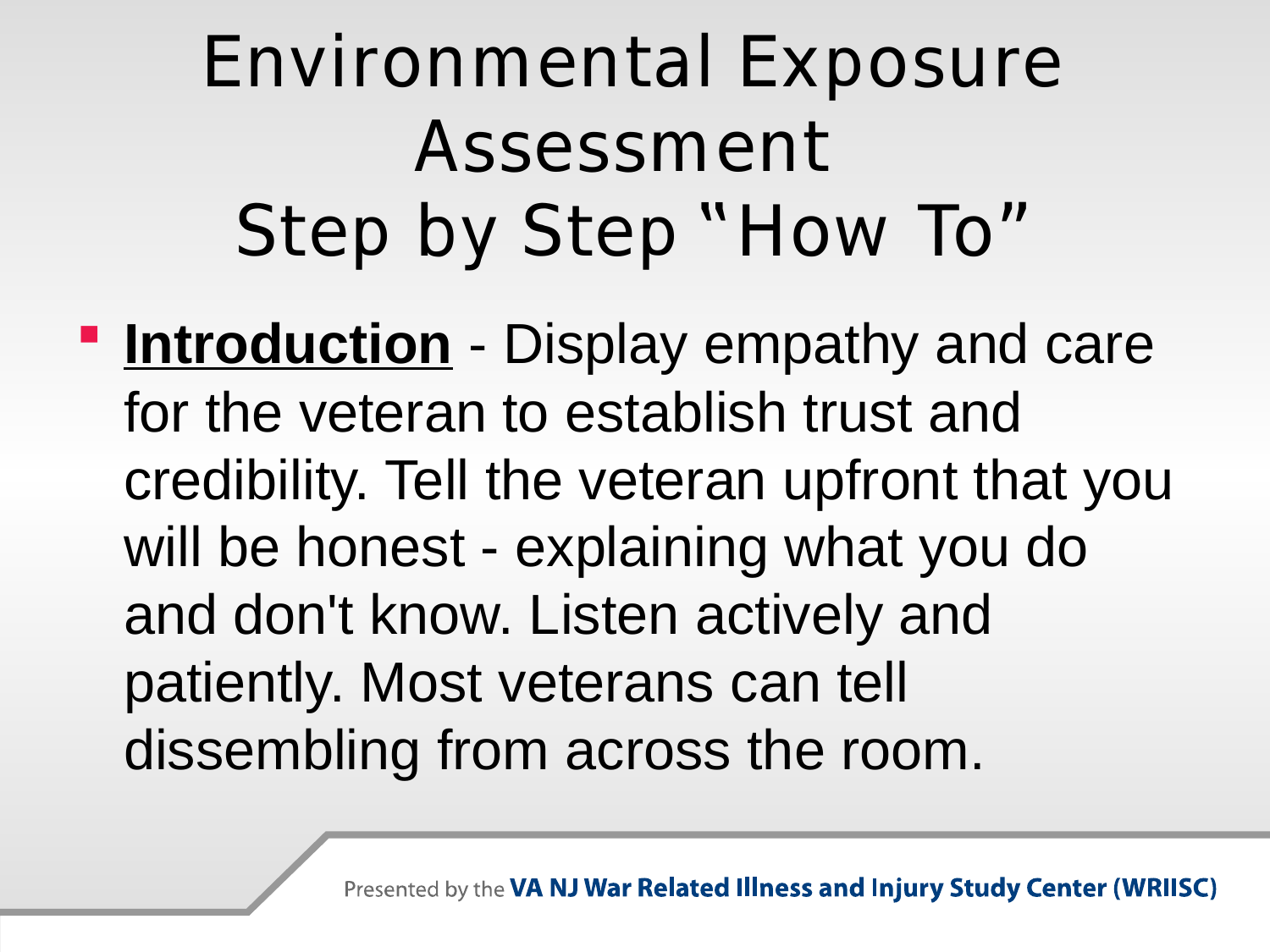

# Environmental Exposure Assessment Step by Step “How To”

Introduction - Display empathy and care for the veteran to establish trust and credibility. Tell the veteran upfront that you will be honest - explaining what you do and don't know. Listen actively and patiently. Most veterans can tell dissembling from across the room.